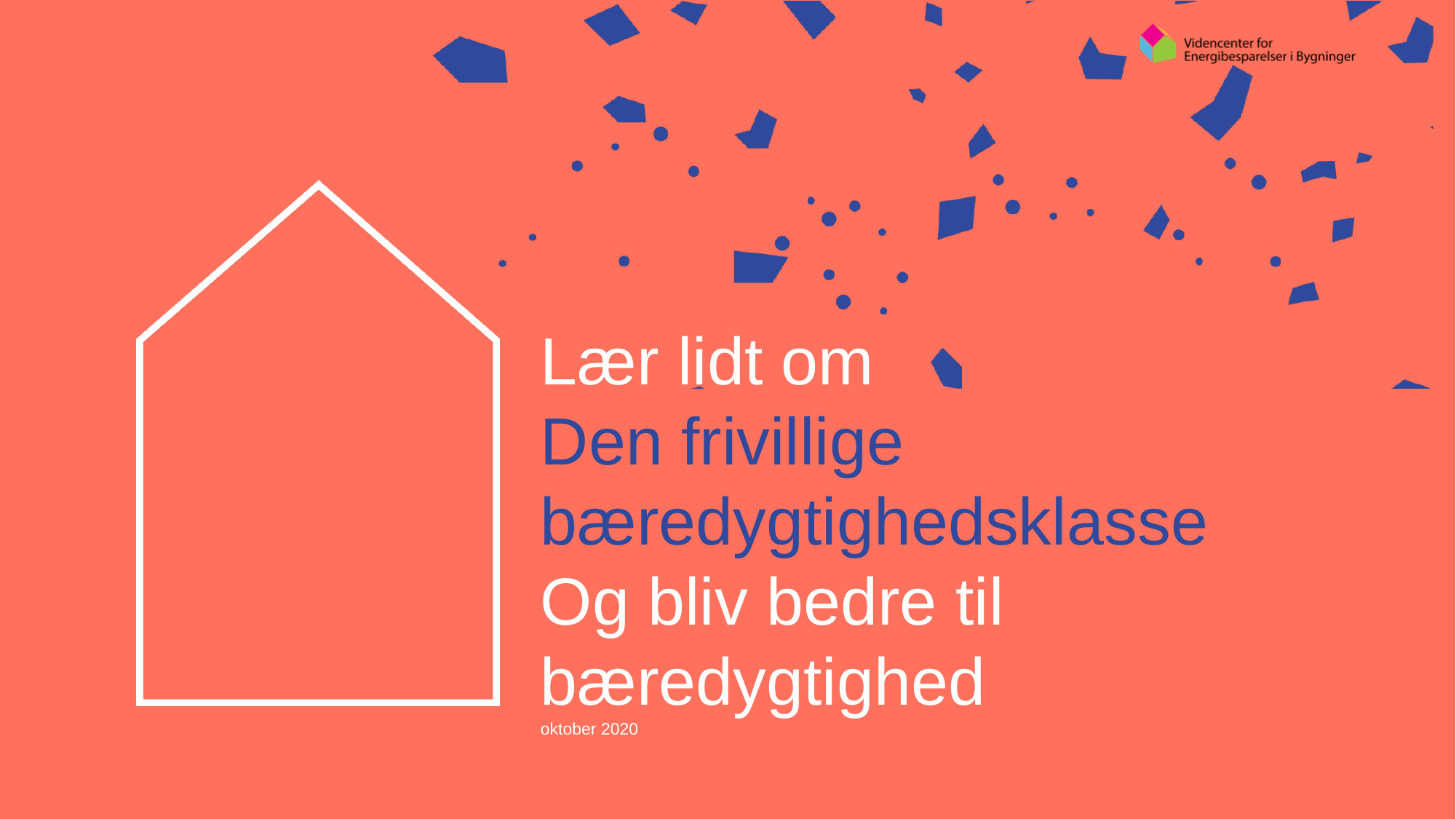

Lær lidt om
Den frivillige bæredygtighedsklasse
Og bliv bedre til bæredygtighed
oktober 2020